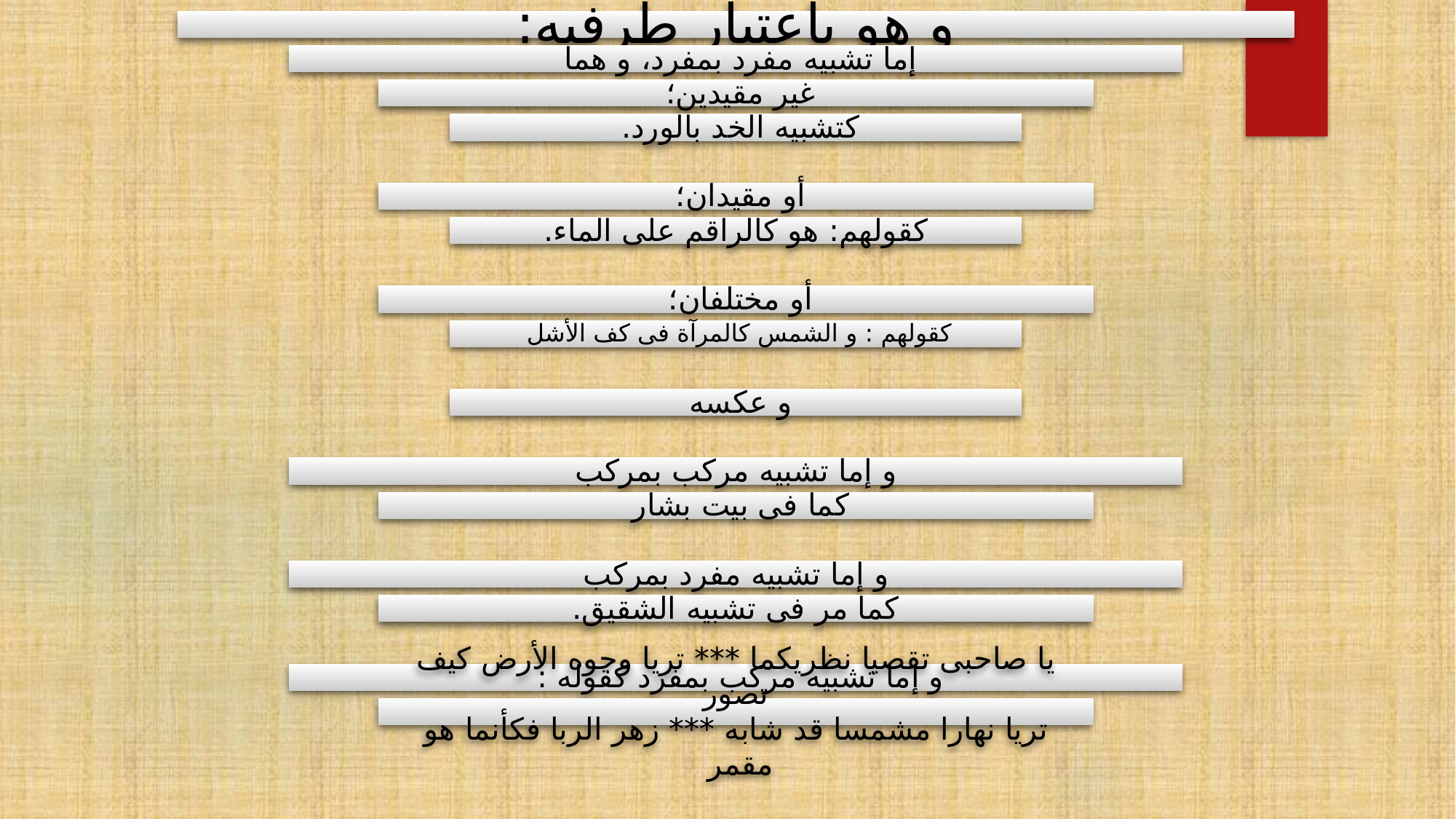

إما تشبيه مفرد بمفرد، و هما
غير مقيدين؛
كتشبيه الخد بالورد.
أو مقيدان؛
كقولهم: هو كالراقم على الماء.
أو مختلفان؛
و عكسه
و إما تشبيه مركب بمركب
كما فى بيت بشار
و إما تشبيه مفرد بمركب
كما مر فى تشبيه الشقيق.
و إما تشبيه مركب بمفرد كقوله :
تريا نهارا مشمسا قد شابه *** زهر الربا فكأنما هو مقمر